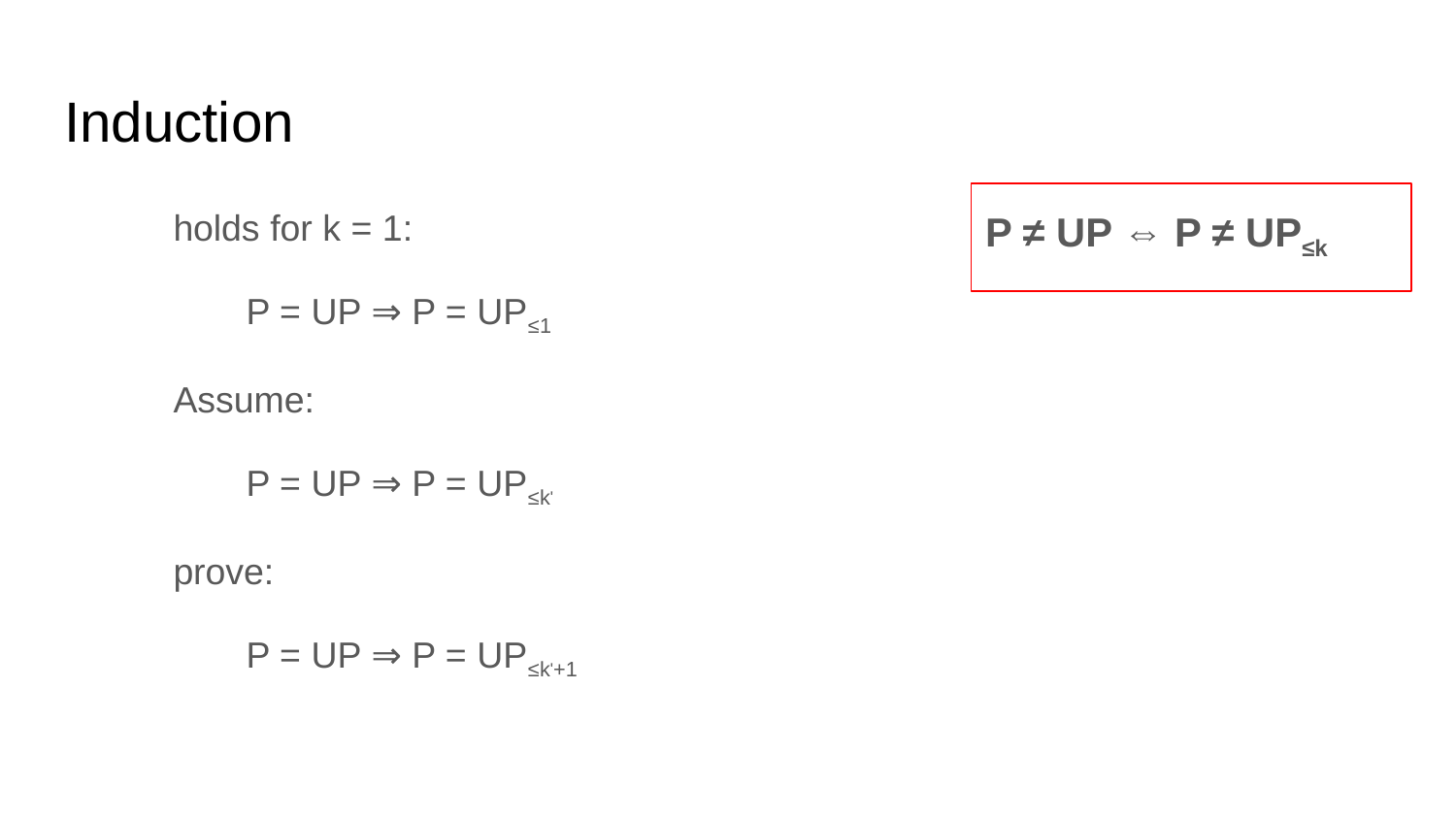

# Induction
holds for k = 1:
P = UP ⇒ P = UP≤1
Assume:
P = UP ⇒ P = UP≤k'
prove:
P = UP ⇒ P = UP≤k'+1
P ≠ UP ⇔ P ≠ UP≤k